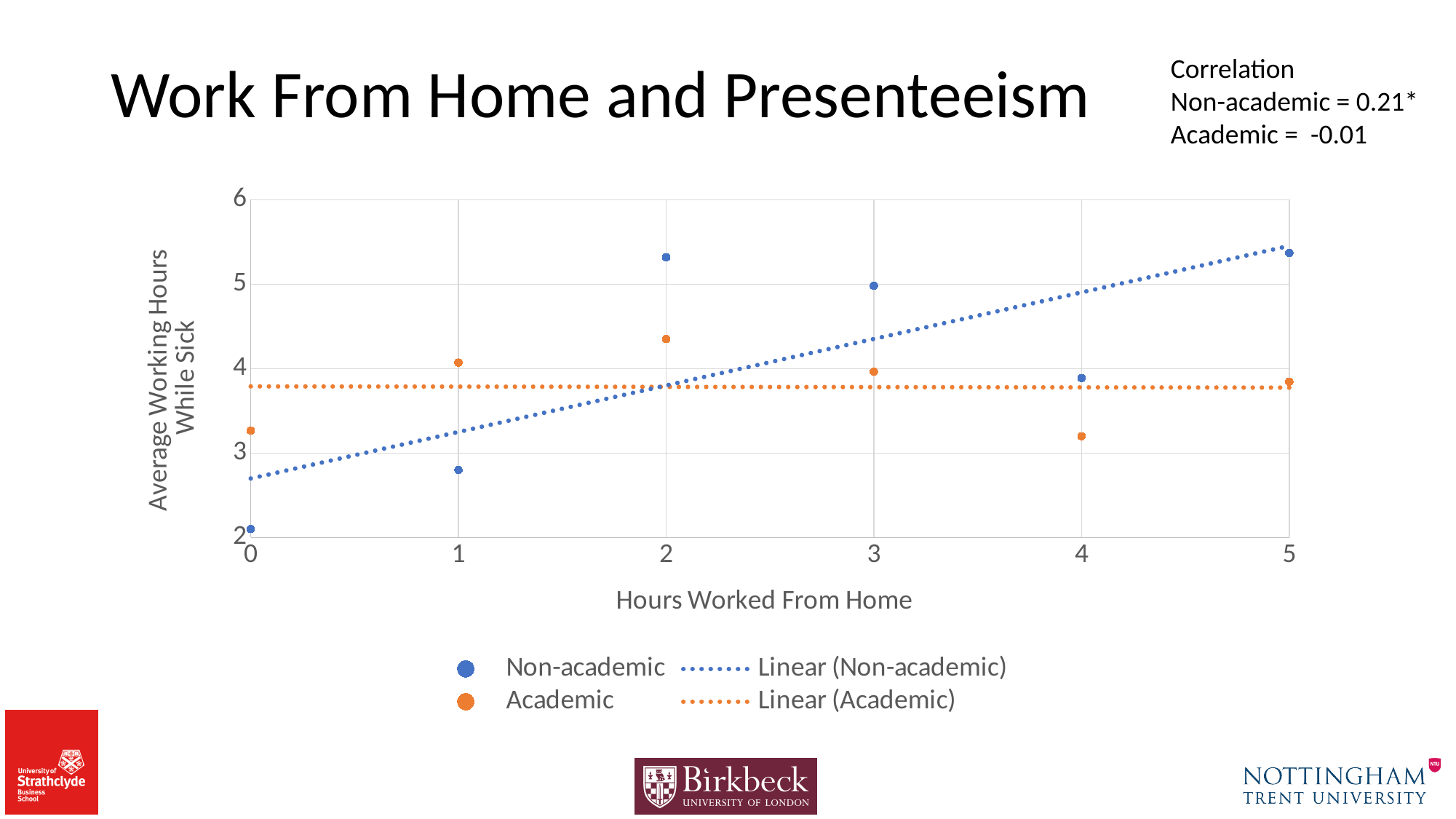

# Work From Home and Presenteeism
Correlation
Non-academic = 0.21*
Academic =  -0.01

### Chart

| Category | Non-academic | Academic |
|---|---|---|